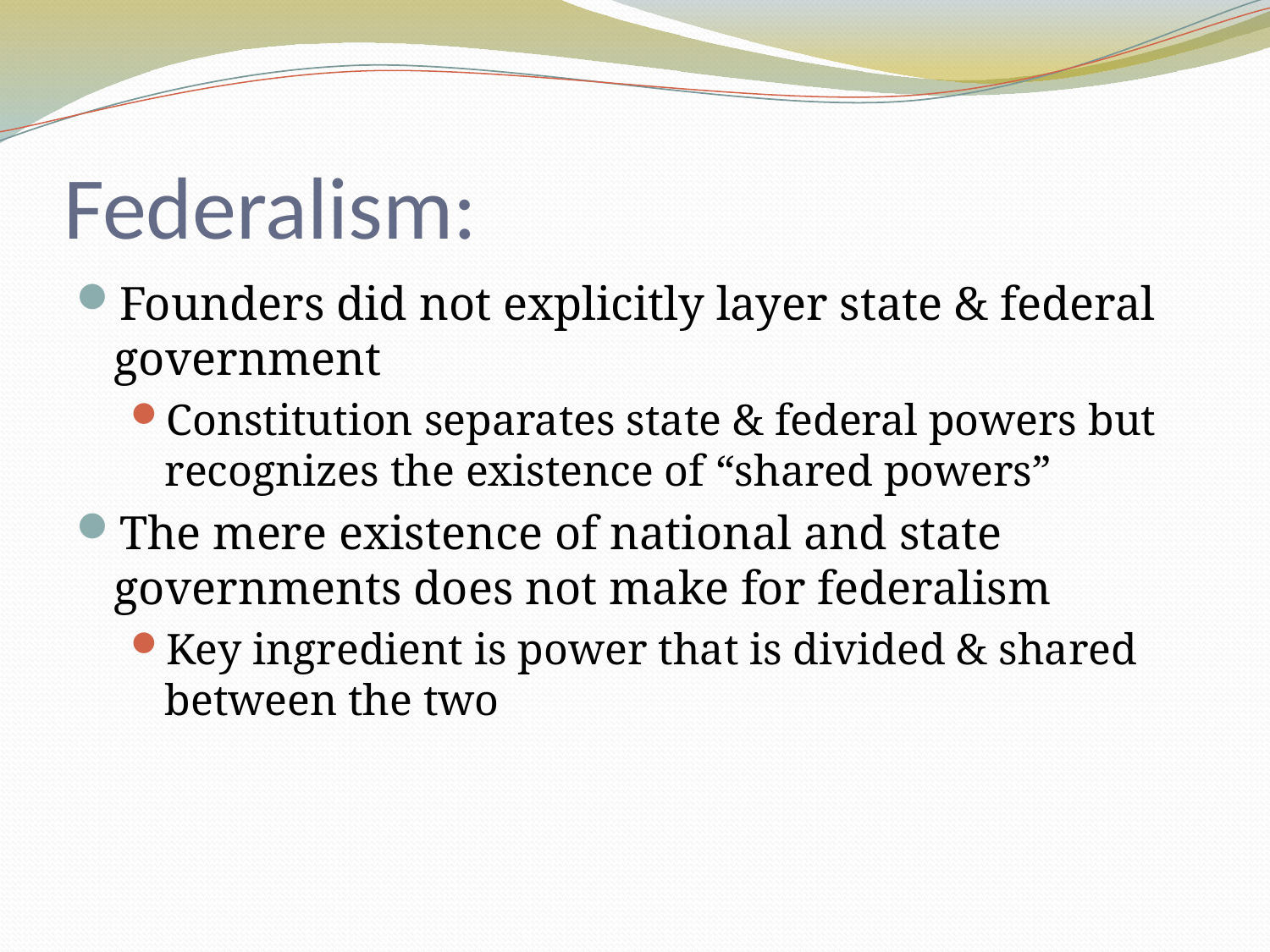

# Federalism:
Founders did not explicitly layer state & federal government
Constitution separates state & federal powers but recognizes the existence of “shared powers”
The mere existence of national and state governments does not make for federalism
Key ingredient is power that is divided & shared between the two